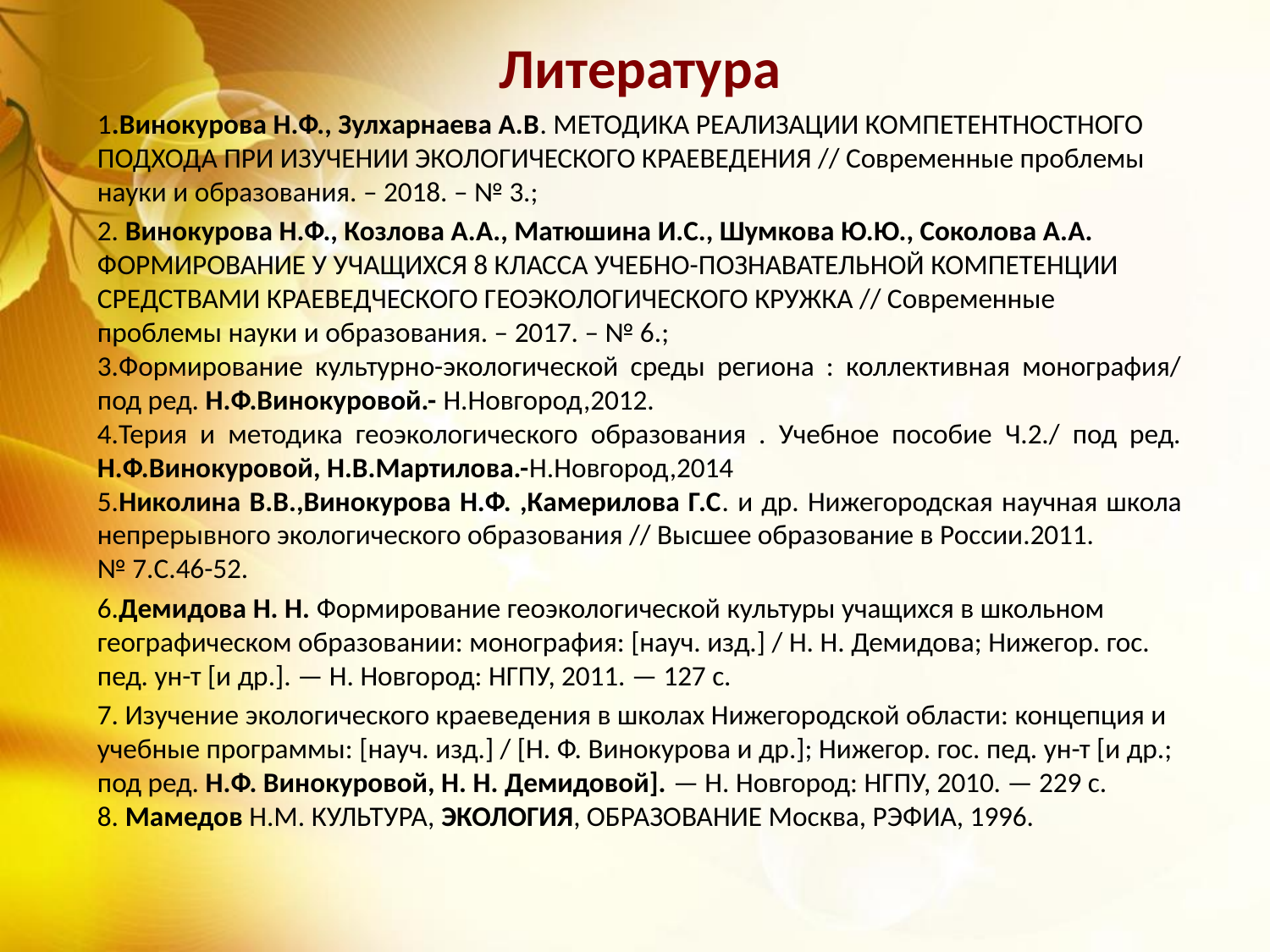

Литература
1.Винокурова Н.Ф., Зулхарнаева А.В. МЕТОДИКА РЕАЛИЗАЦИИ КОМПЕТЕНТНОСТНОГО ПОДХОДА ПРИ ИЗУЧЕНИИ ЭКОЛОГИЧЕСКОГО КРАЕВЕДЕНИЯ // Современные проблемы науки и образования. – 2018. – № 3.;
2. Винокурова Н.Ф., Козлова А.А., Матюшина И.С., Шумкова Ю.Ю., Соколова А.А. ФОРМИРОВАНИЕ У УЧАЩИХСЯ 8 КЛАССА УЧЕБНО-ПОЗНАВАТЕЛЬНОЙ КОМПЕТЕНЦИИ СРЕДСТВАМИ КРАЕВЕДЧЕСКОГО ГЕОЭКОЛОГИЧЕСКОГО КРУЖКА // Современные проблемы науки и образования. – 2017. – № 6.;
3.Формирование культурно-экологической среды региона : коллективная монография/ под ред. Н.Ф.Винокуровой.- Н.Новгород,2012.
4.Терия и методика геоэкологического образования . Учебное пособие Ч.2./ под ред. Н.Ф.Винокуровой, Н.В.Мартилова.-Н.Новгород,2014
5.Николина В.В.,Винокурова Н.Ф. ,Камерилова Г.С. и др. Нижегородская научная школа непрерывного экологического образования // Высшее образование в России.2011.
№ 7.С.46-52.
6.Демидова Н. Н. Формирование геоэкологической культуры учащихся в школьном географическом образовании: монография: [науч. изд.] / Н. Н. Демидова; Нижегор. гос. пед. ун-т [и др.]. — Н. Новгород: НГПУ, 2011. — 127 с.
7. Изучение экологического краеведения в школах Нижегородской области: концепция и учебные программы: [науч. изд.] / [Н. Ф. Винокурова и др.]; Нижегор. гос. пед. ун-т [и др.; под ред. Н.Ф. Винокуровой, Н. Н. Демидовой]. — Н. Новгород: НГПУ, 2010. — 229 с.
8. Мамедов Н.М. КУЛЬТУРА, ЭКОЛОГИЯ, ОБРАЗОВАНИЕ Москва, РЭФИА, 1996.